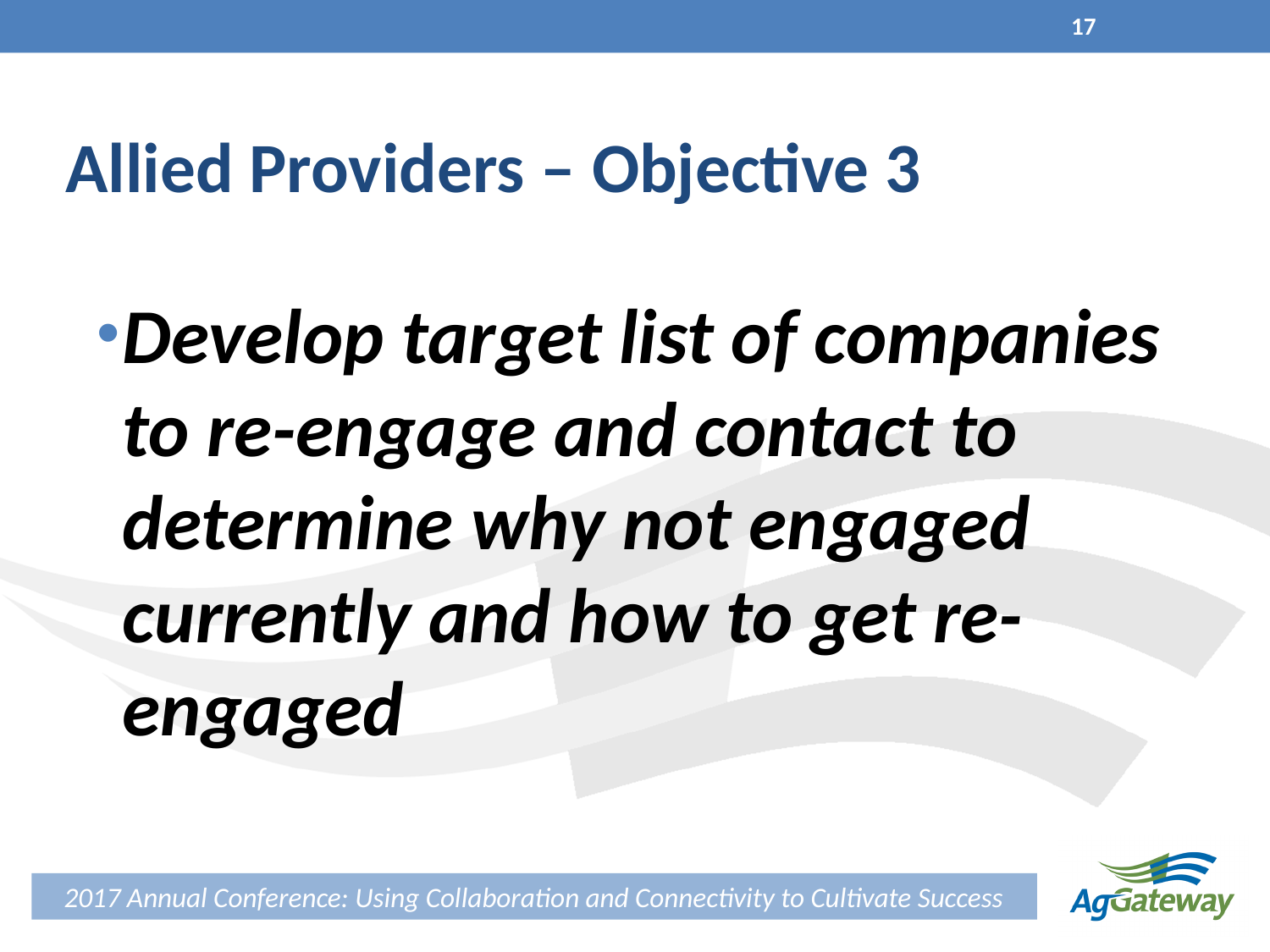

17
# Allied Providers – Objective 3
Develop target list of companies to re-engage and contact to determine why not engaged currently and how to get re-engaged